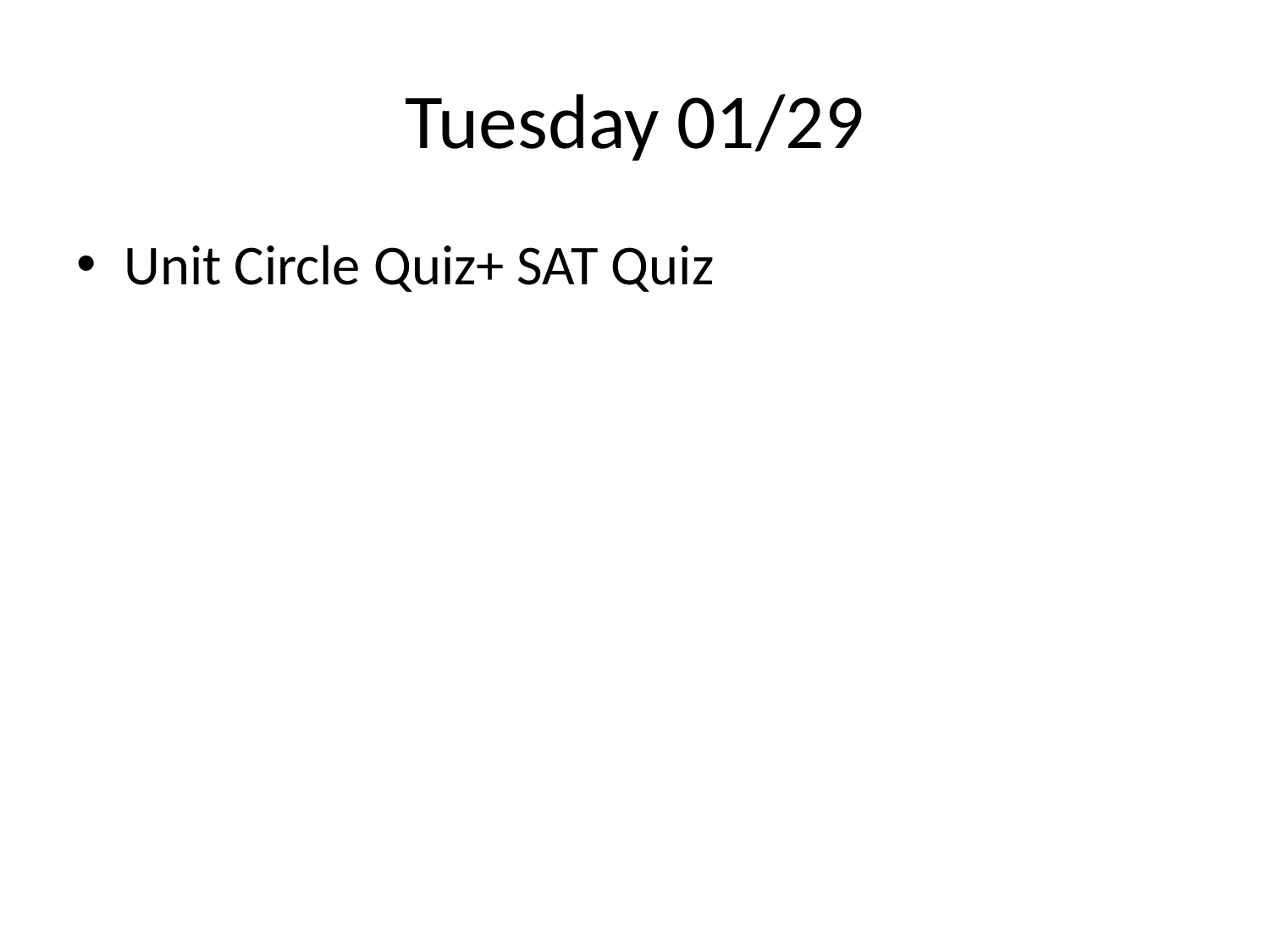

# Tuesday 01/29
Unit Circle Quiz+ SAT Quiz